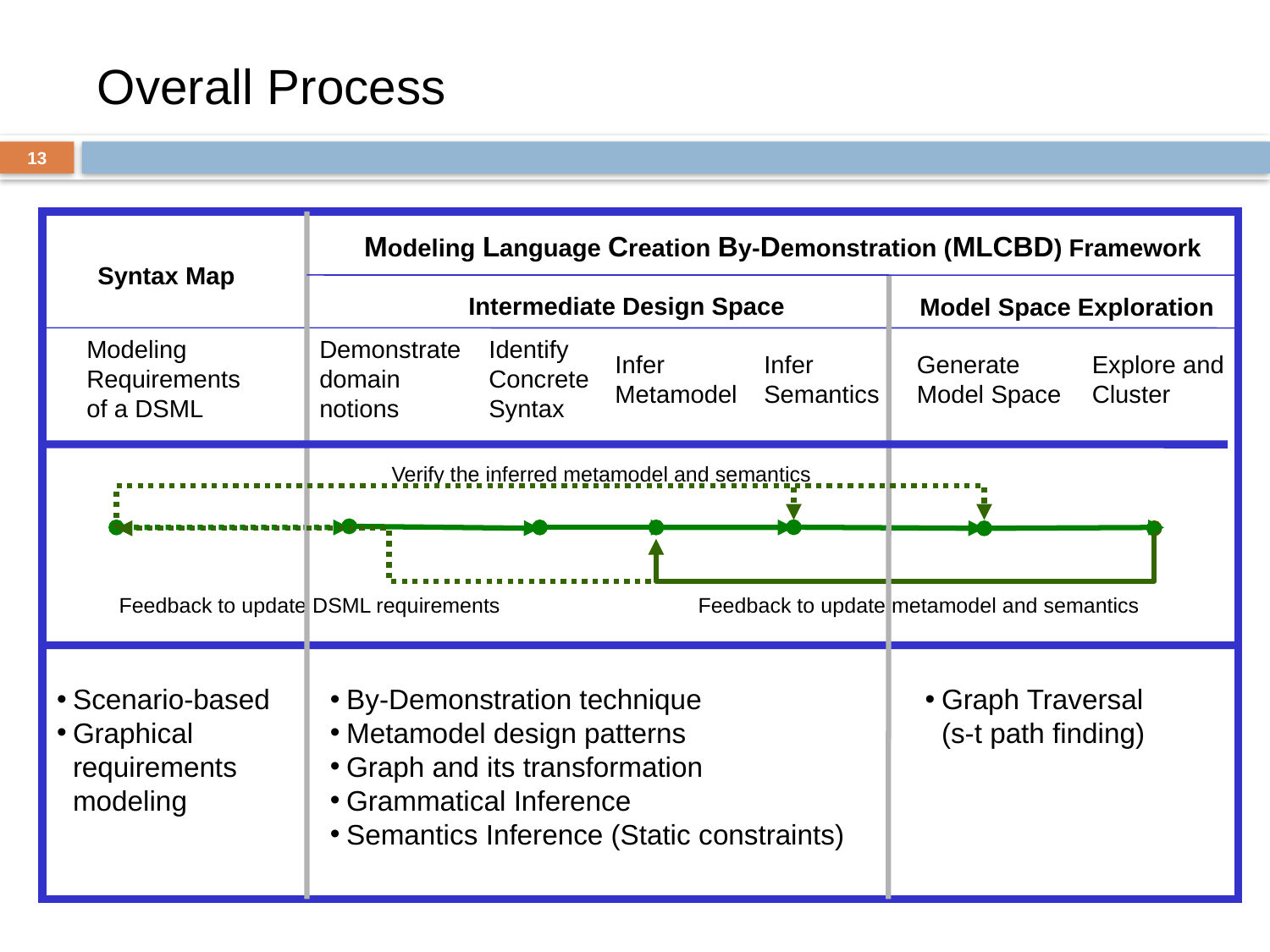

# Overall Process
13

Modeling Language Creation By-Demonstration (MLCBD) Framework
Syntax Map

Intermediate Design Space
Model Space Exploration

Modeling Requirements of a DSML
Demonstrate domain
notions
Identify
Concrete Syntax
Infer Metamodel
Infer Semantics
Generate Model Space
Explore and Cluster

Verify the inferred metamodel and semantics

Feedback to update DSML requirements
Feedback to update metamodel and semantics

Scenario-based
Graphical requirements modeling
By-Demonstration technique
Metamodel design patterns
Graph and its transformation
Grammatical Inference
Semantics Inference (Static constraints)
Graph Traversal
(s-t path finding)